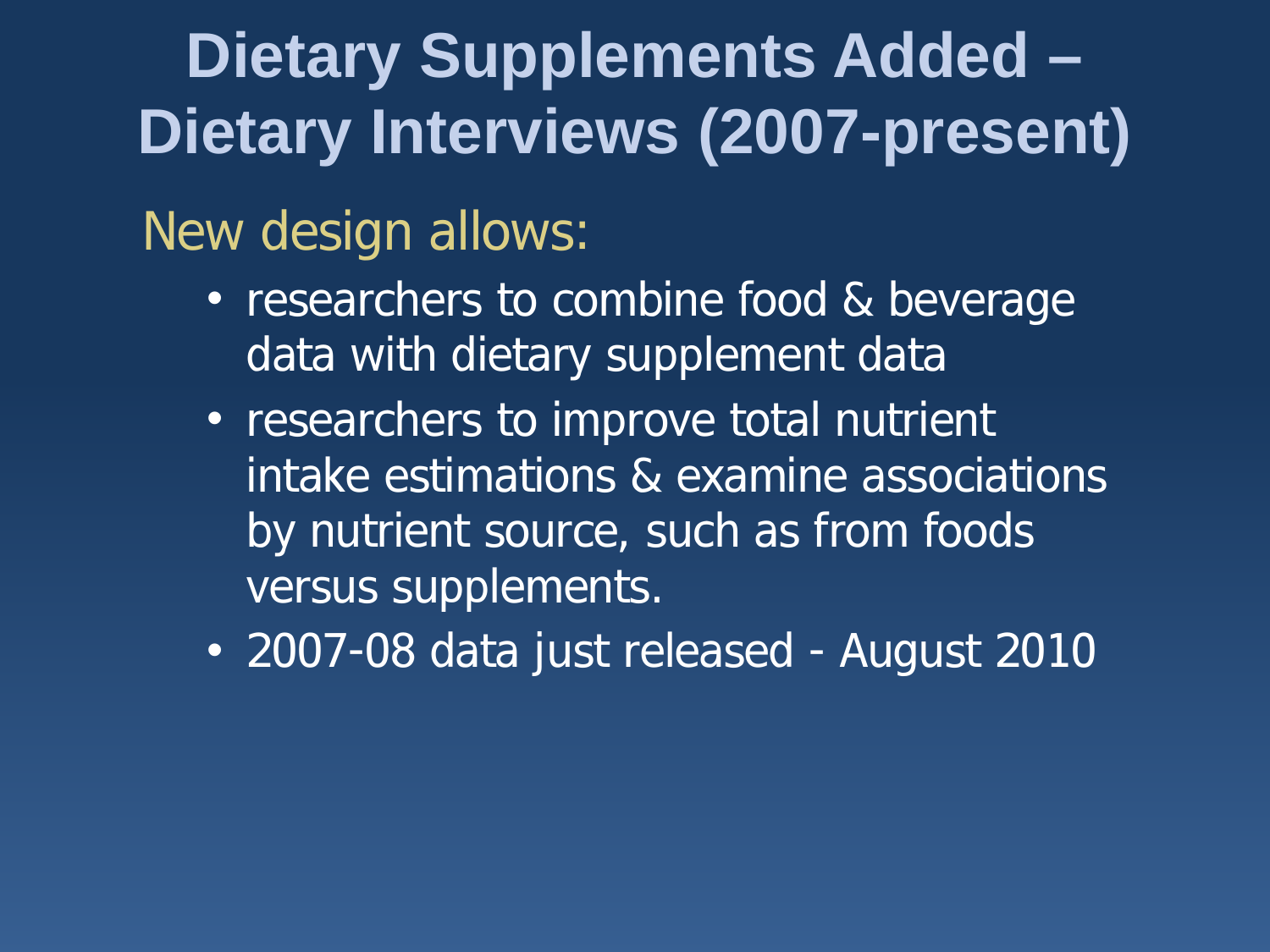

# Dietary Supplements Added – Dietary Interviews (2007-present)
New design allows:
researchers to combine food & beverage data with dietary supplement data
researchers to improve total nutrient intake estimations & examine associations by nutrient source, such as from foods versus supplements.
2007-08 data just released - August 2010